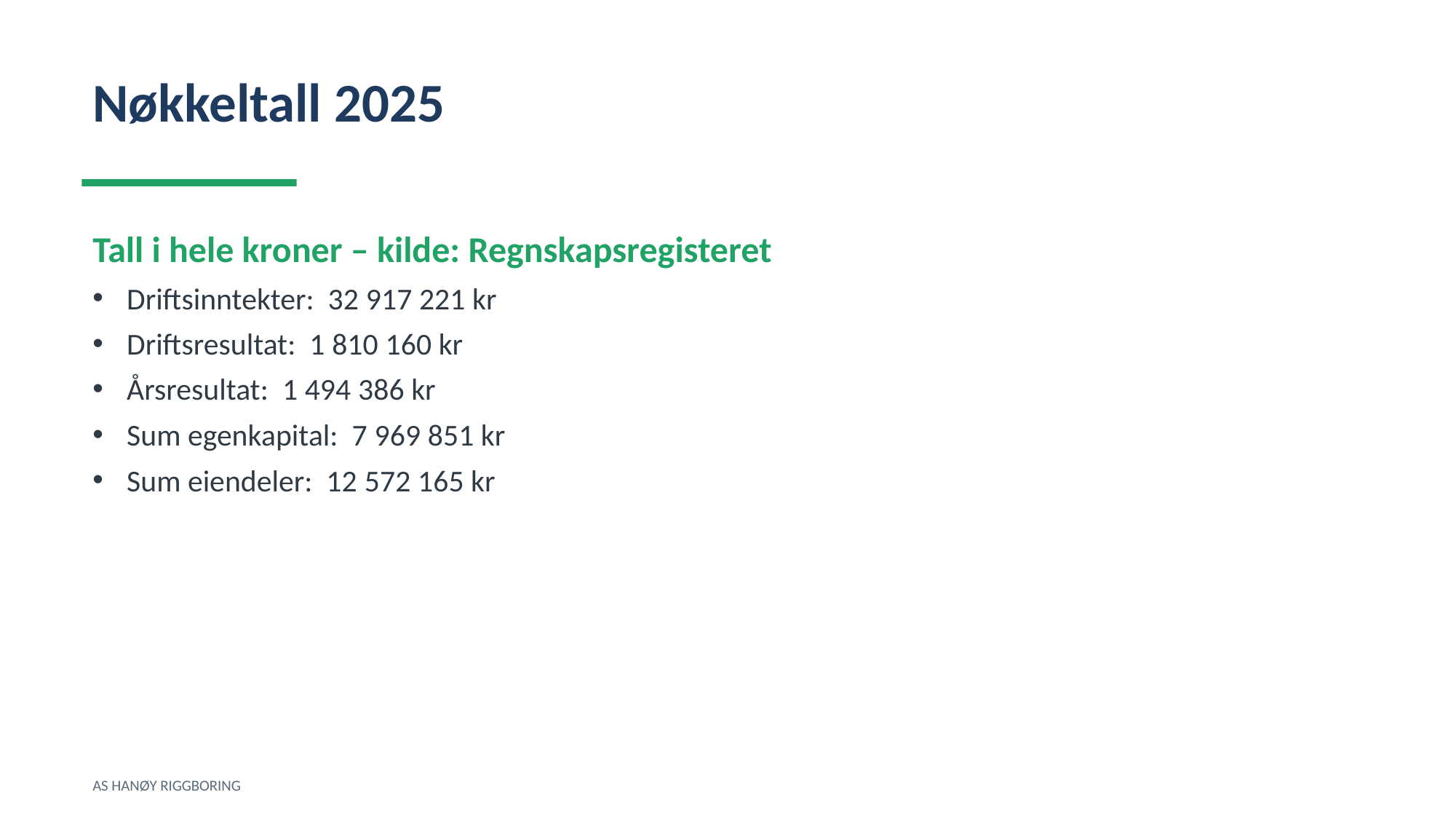

Nøkkeltall 2025

Tall i hele kroner – kilde: Regnskapsregisteret
Driftsinntekter:  32 917 221 kr
Driftsresultat:  1 810 160 kr
Årsresultat:  1 494 386 kr
Sum egenkapital:  7 969 851 kr
Sum eiendeler:  12 572 165 kr
AS HANØY RIGGBORING